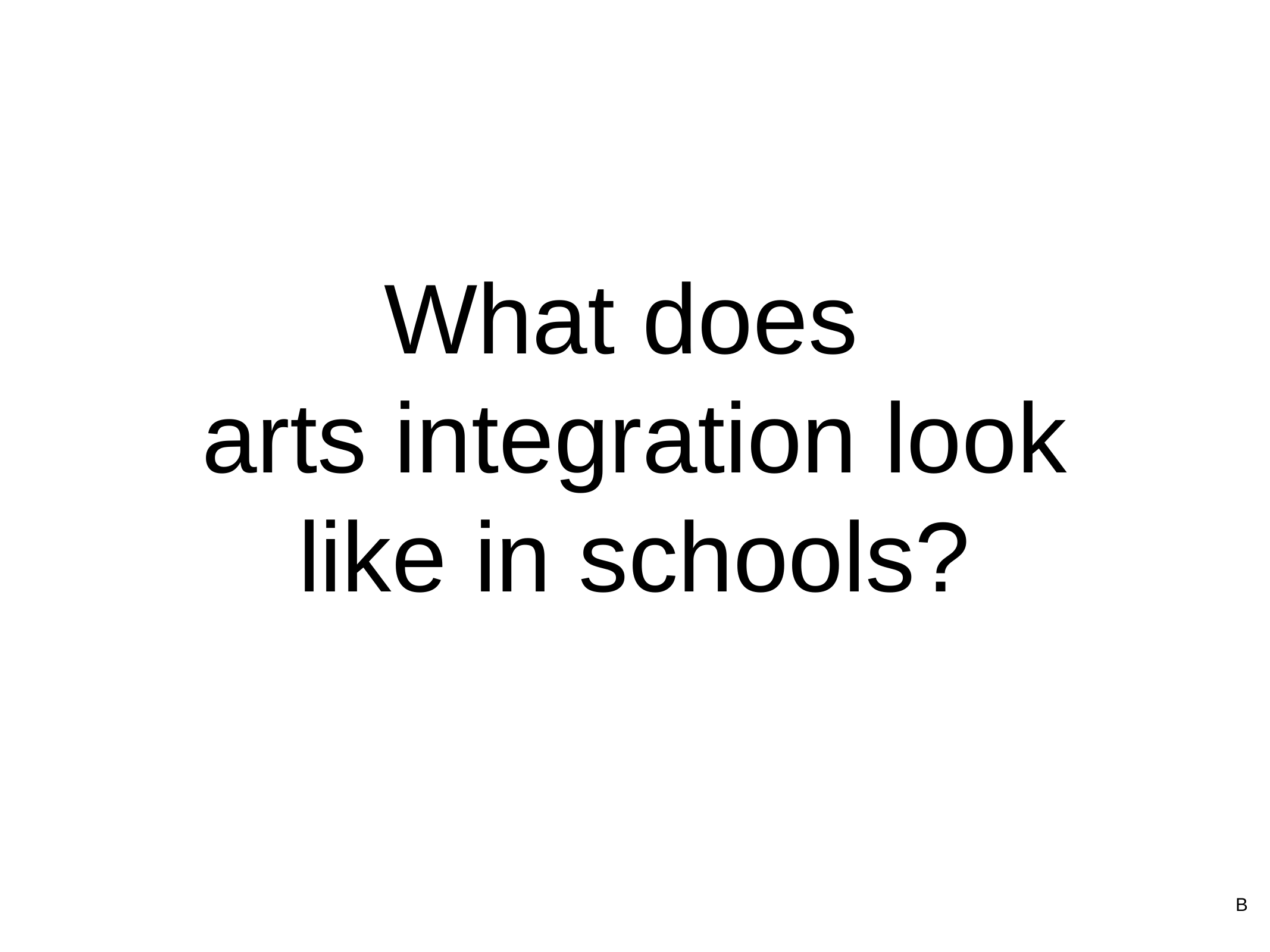

# What does
arts integration look like in schools?
B